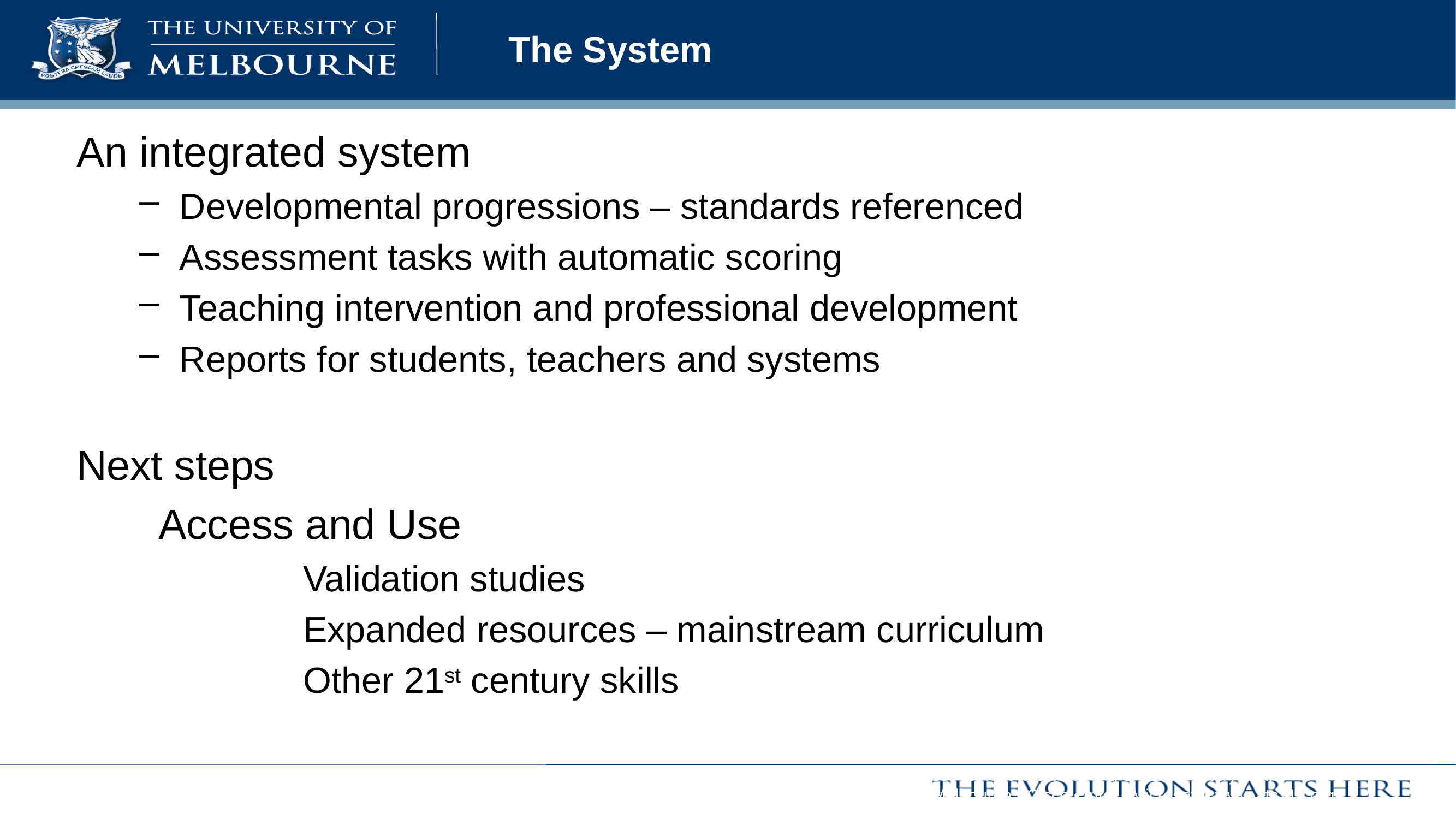

# The System
An integrated system
  Developmental progressions – standards referenced
  Assessment tasks with automatic scoring
  Teaching intervention and professional development
  Reports for students, teachers and systems

Next steps
	Access and Use
		Validation studies
		Expanded resources – mainstream curriculum
		Other 21st century skills

ATC21S Assessment and Teaching of 21st Century Skills
The University of Melbourne • Cisco • Intel • Microsoft • www.atc21s.org